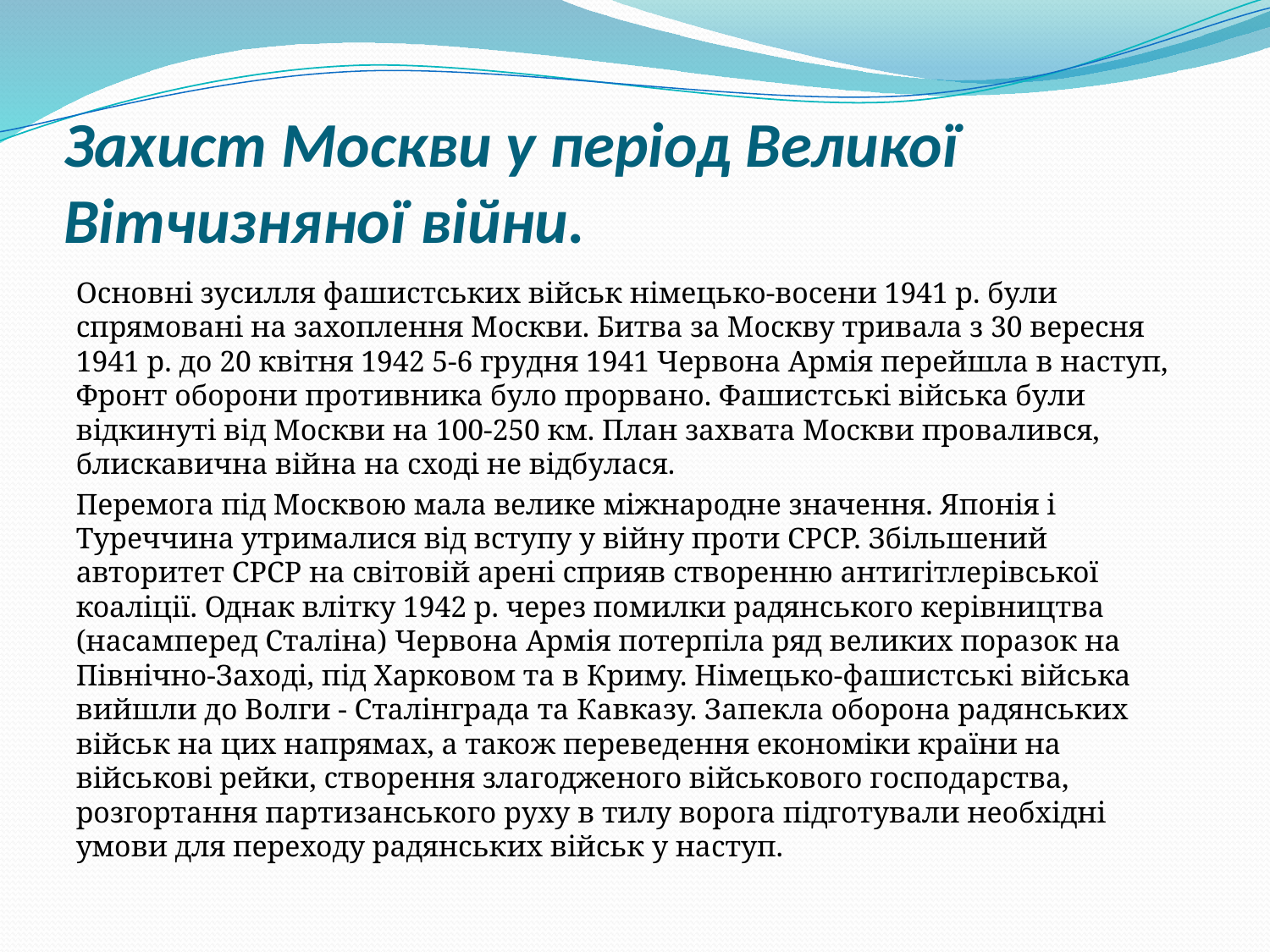

# Захист Москви у період Великої Вітчизняної війни.
Основні зусилля фашистських військ німецько-восени 1941 р. були спрямовані на захоплення Москви. Битва за Москву тривала з 30 вересня 1941 р. до 20 квітня 1942 5-6 грудня 1941 Червона Армія перейшла в наступ, Фронт оборони противника було прорвано. Фашистські війська були відкинуті від Москви на 100-250 км. План захвата Москви провалився, блискавична війна на сході не відбулася.
Перемога під Москвою мала велике міжнародне значення. Японія і Туреччина утрималися від вступу у війну проти СРСР. Збільшений авторитет СРСР на світовій арені сприяв створенню антигітлерівської коаліції. Однак влітку 1942 р. через помилки радянського керівництва (насамперед Сталіна) Червона Армія потерпіла ряд великих поразок на Північно-Заході, під Харковом та в Криму. Німецько-фашистські війська вийшли до Волги - Сталінграда та Кавказу. Запекла оборона радянських військ на цих напрямах, а також переведення економіки країни на військові рейки, створення злагодженого військового господарства, розгортання партизанського руху в тилу ворога підготували необхідні умови для переходу радянських військ у наступ.